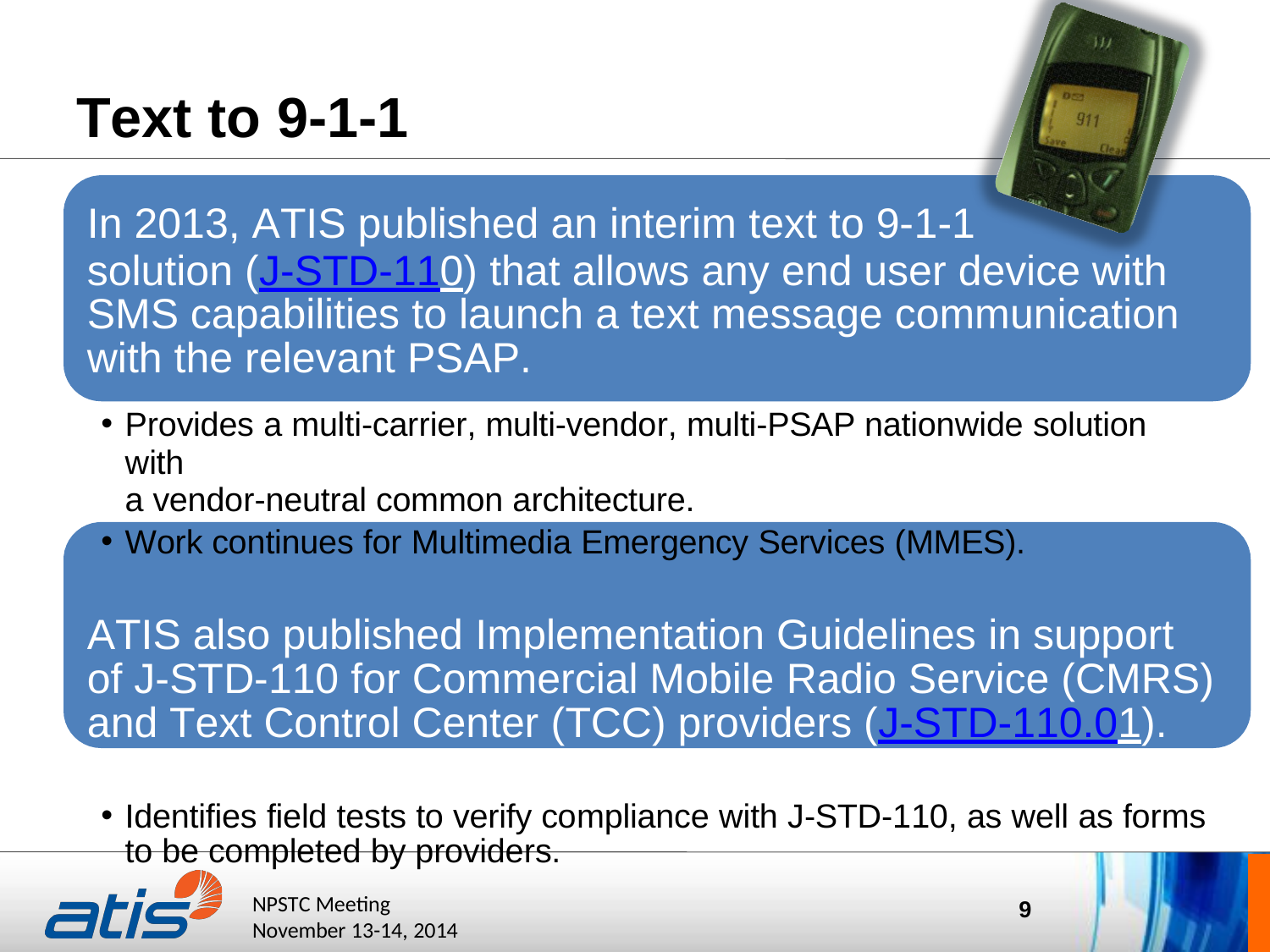

# Text to 9-1-1

In 2013, ATIS published an interim text to 9-1-1
solution (J-STD-110) that allows any end user device with SMS capabilities to launch a text message communication with the relevant PSAP.
Provides a multi-carrier, multi-vendor, multi-PSAP nationwide solution with
a vendor-neutral common architecture.
Work continues for Multimedia Emergency Services (MMES).

ATIS also published Implementation Guidelines in support of J-STD-110 for Commercial Mobile Radio Service (CMRS) and Text Control Center (TCC) providers (J-STD-110.01).

Identifies field tests to verify compliance with J-STD-110, as well as forms to be completed by providers.

ATIS Board of Directors’ Meeting October 20, 2011

NPSTC Meeting November 13-14, 2014
9